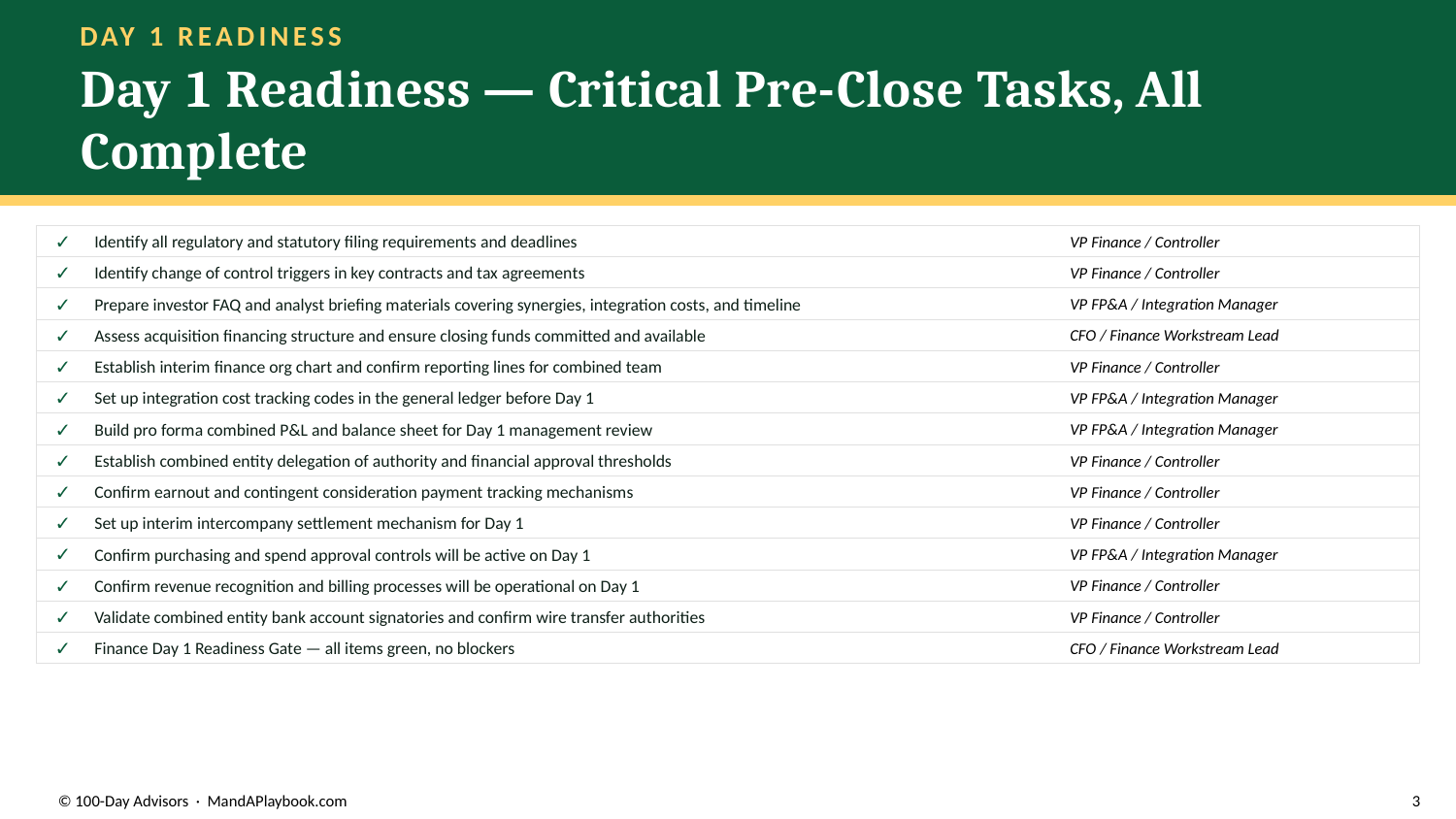

DAY 1 READINESS
Day 1 Readiness — Critical Pre-Close Tasks, All Complete

✓
Identify all regulatory and statutory filing requirements and deadlines
VP Finance / Controller

✓
Identify change of control triggers in key contracts and tax agreements
VP Finance / Controller

✓
Prepare investor FAQ and analyst briefing materials covering synergies, integration costs, and timeline
VP FP&A / Integration Manager

✓
Assess acquisition financing structure and ensure closing funds committed and available
CFO / Finance Workstream Lead

✓
Establish interim finance org chart and confirm reporting lines for combined team
VP Finance / Controller

✓
Set up integration cost tracking codes in the general ledger before Day 1
VP FP&A / Integration Manager

✓
Build pro forma combined P&L and balance sheet for Day 1 management review
VP FP&A / Integration Manager

✓
Establish combined entity delegation of authority and financial approval thresholds
VP Finance / Controller

✓
Confirm earnout and contingent consideration payment tracking mechanisms
VP Finance / Controller

✓
Set up interim intercompany settlement mechanism for Day 1
VP Finance / Controller

✓
Confirm purchasing and spend approval controls will be active on Day 1
VP FP&A / Integration Manager

✓
Confirm revenue recognition and billing processes will be operational on Day 1
VP Finance / Controller

✓
Validate combined entity bank account signatories and confirm wire transfer authorities
VP Finance / Controller

✓
Finance Day 1 Readiness Gate — all items green, no blockers
CFO / Finance Workstream Lead
© 100-Day Advisors  ·  MandAPlaybook.com
3